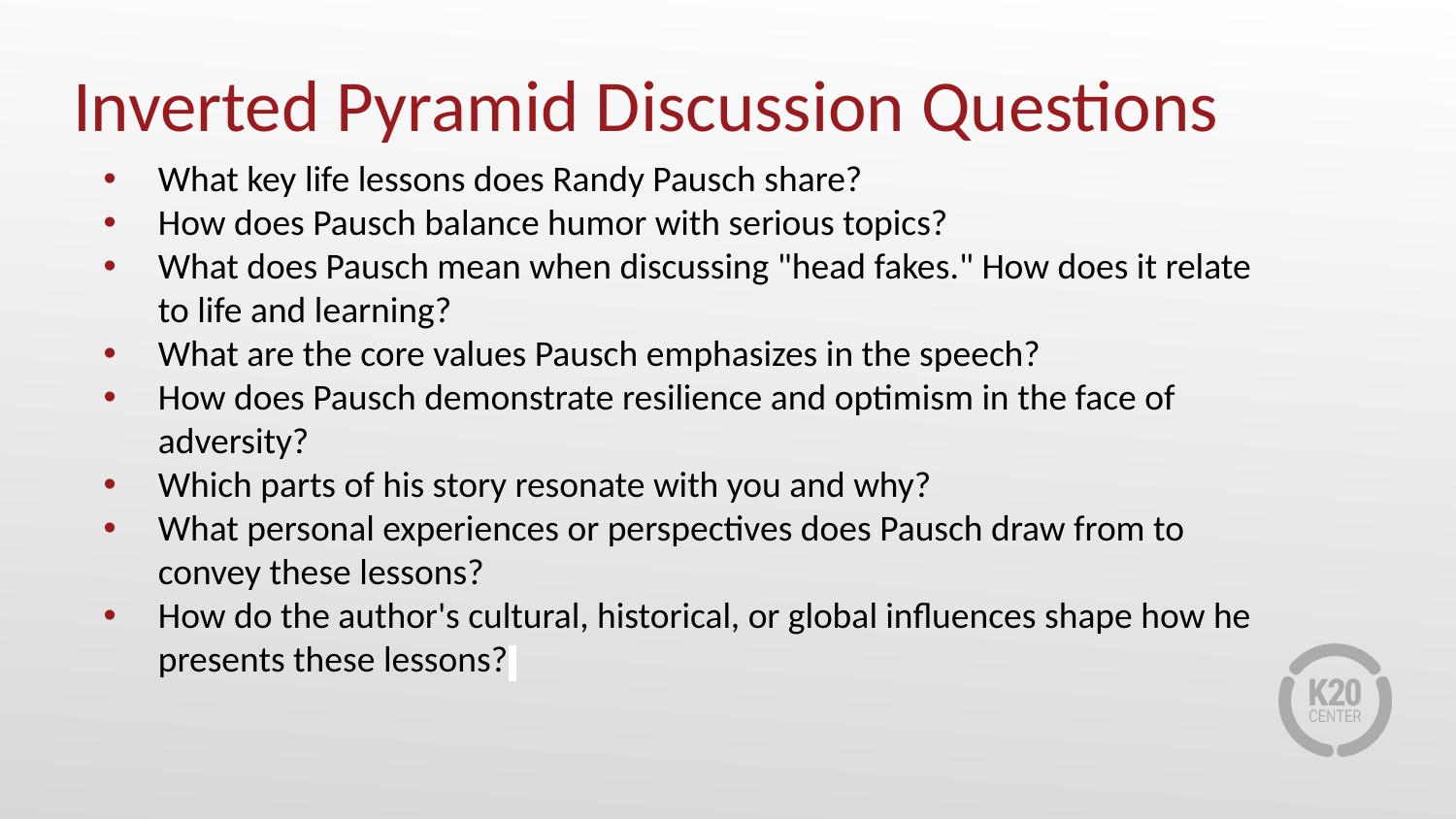

# Inverted Pyramid Discussion Questions
What key life lessons does Randy Pausch share?
How does Pausch balance humor with serious topics?
What does Pausch mean when discussing "head fakes." How does it relate to life and learning?
What are the core values Pausch emphasizes in the speech?
How does Pausch demonstrate resilience and optimism in the face of adversity?
Which parts of his story resonate with you and why?
What personal experiences or perspectives does Pausch draw from to convey these lessons?
How do the author's cultural, historical, or global influences shape how he presents these lessons?